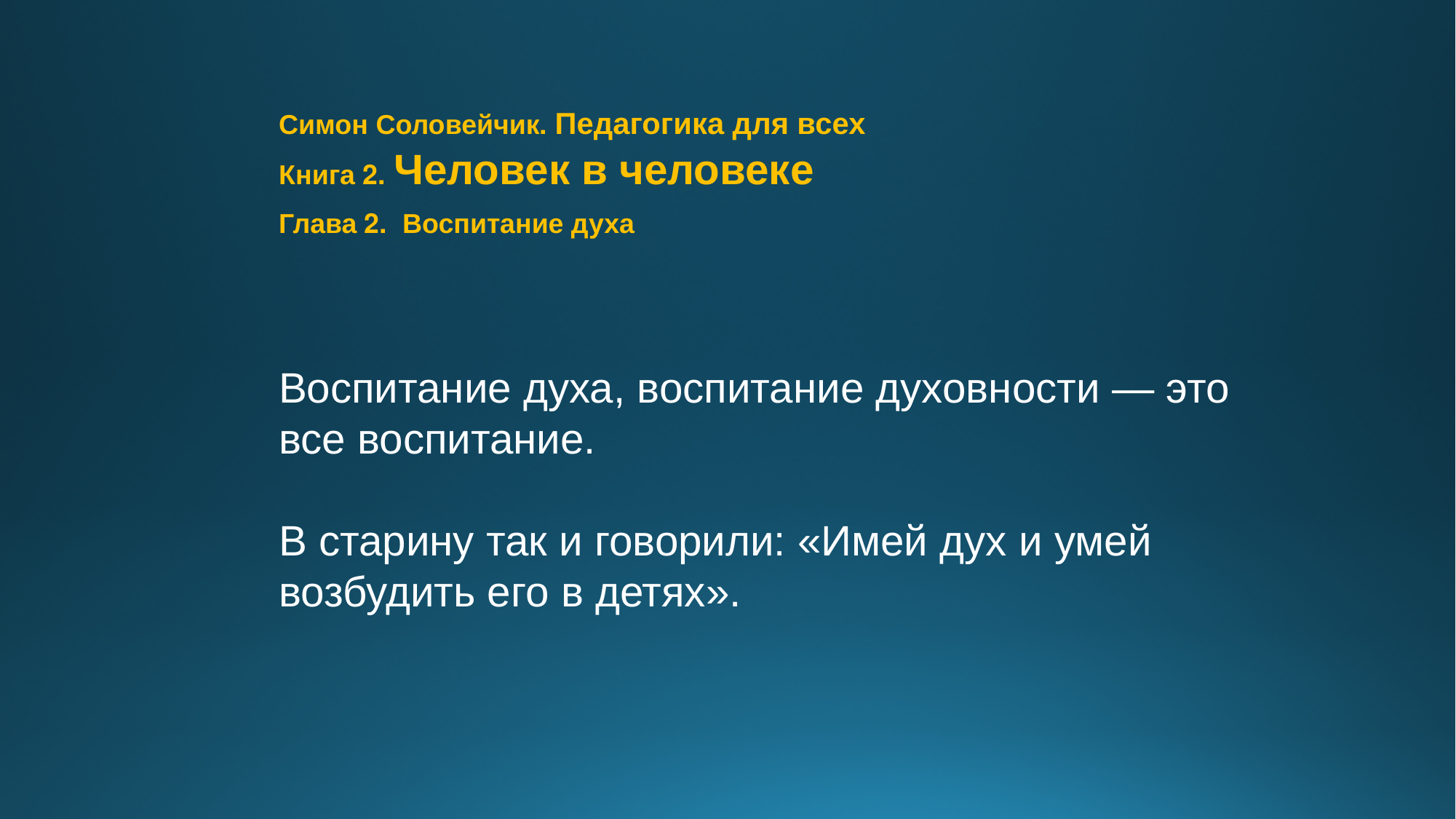

Симон Соловейчик. Педагогика для всех

Книга 2. Человек в человеке

Глава 2.  Воспитание духа

Воспитание духа, воспитание духовности — это все воспитание.

В старину так и говорили: «Имей дух и умей возбудить его в детях».